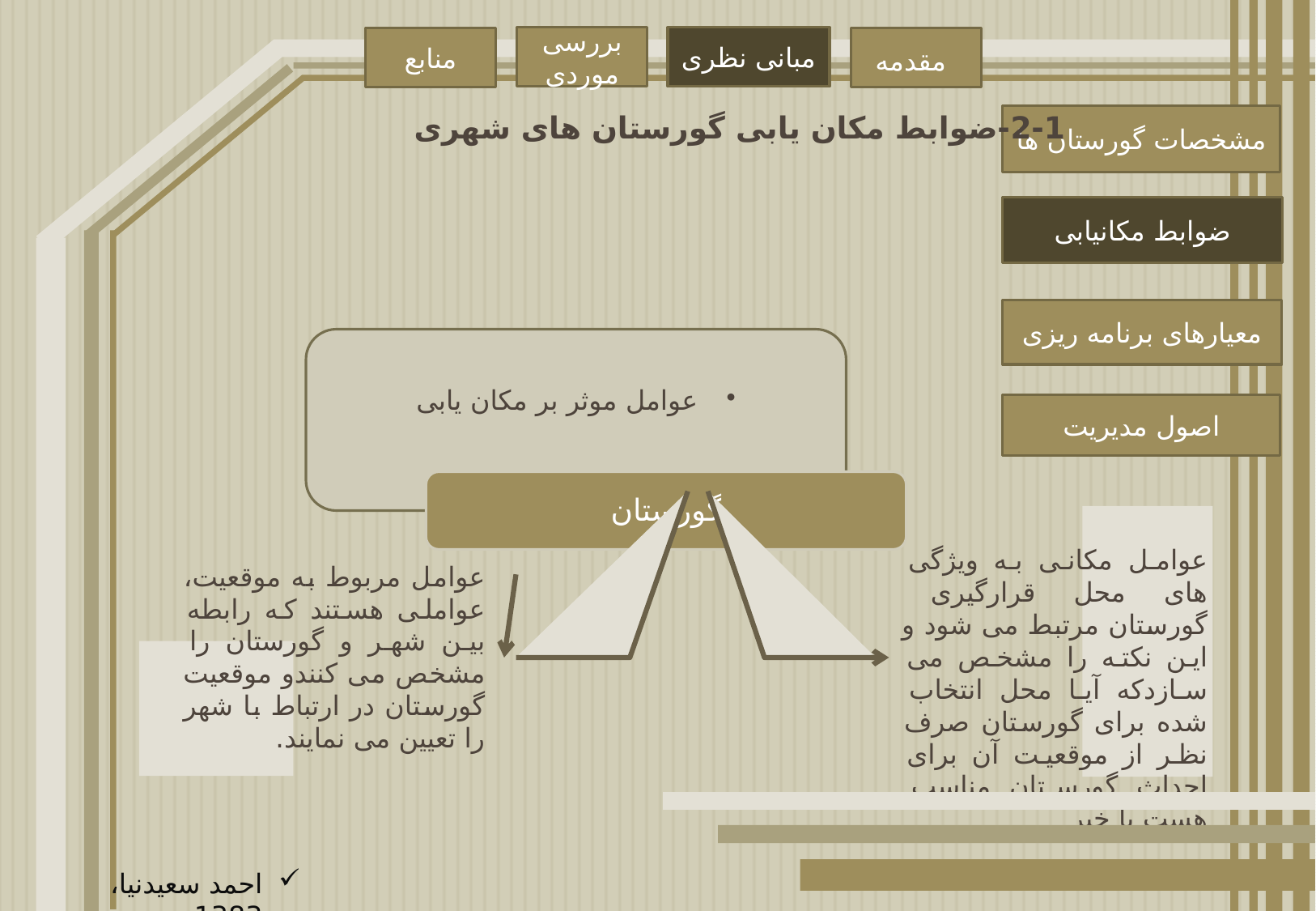

بررسی موردی
مبانی نظری
منابع
مقدمه

مشخصات گورستان ها

ضوابط مکانیابی

معیارهای برنامه ریزی
اصول مدیریت

2-1-ضوابط مکان یابی گورستان های شهری
گورستان
عوامل موثر بر مکان یابی

عوامل مکانی به ویژگی های محل قرارگیری گورستان مرتبط می شود و این نکته را مشخص می سازدکه آیا محل انتخاب شده برای گورستان صرف نظر از موقعیت آن برای احداث گورستان مناسب هست یا خیر
عوامل مربوط به موقعیت، عواملی هستند که رابطه بین شهر و گورستان را مشخص می کنندو موقعیت گورستان در ارتباط با شهر را تعیین می نمایند.

احمد سعیدنیا، 1383.